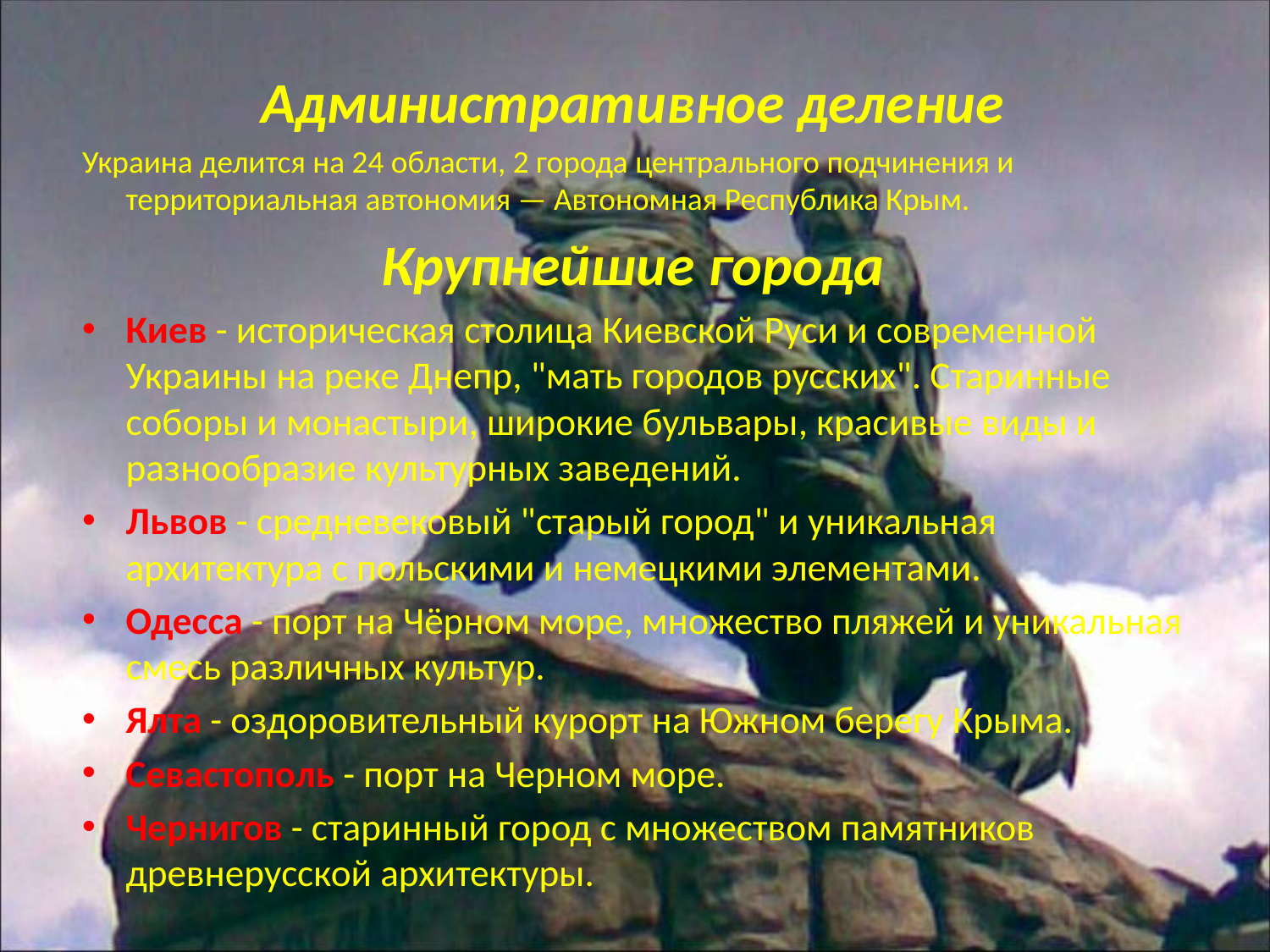

Административное деление
Украина делится на 24 области, 2 города центрального подчинения и территориальная автономия — Автономная Республика Крым.
Крупнейшие города
Киев - историческая столица Киевской Руси и современной Украины на реке Днепр, "мать городов русских". Старинные соборы и монастыри, широкие бульвары, красивые виды и разнообразие культурных заведений.
Львов - средневековый "старый город" и уникальная архитектура с польскими и немецкими элементами.
Одесса - порт на Чёрном море, множество пляжей и уникальная смесь различных культур.
Ялта - оздоровительный курорт на Южном берегу Крыма.
Севастополь - порт на Черном море.
Чернигов - старинный город с множеством памятников древнерусской архитектуры.